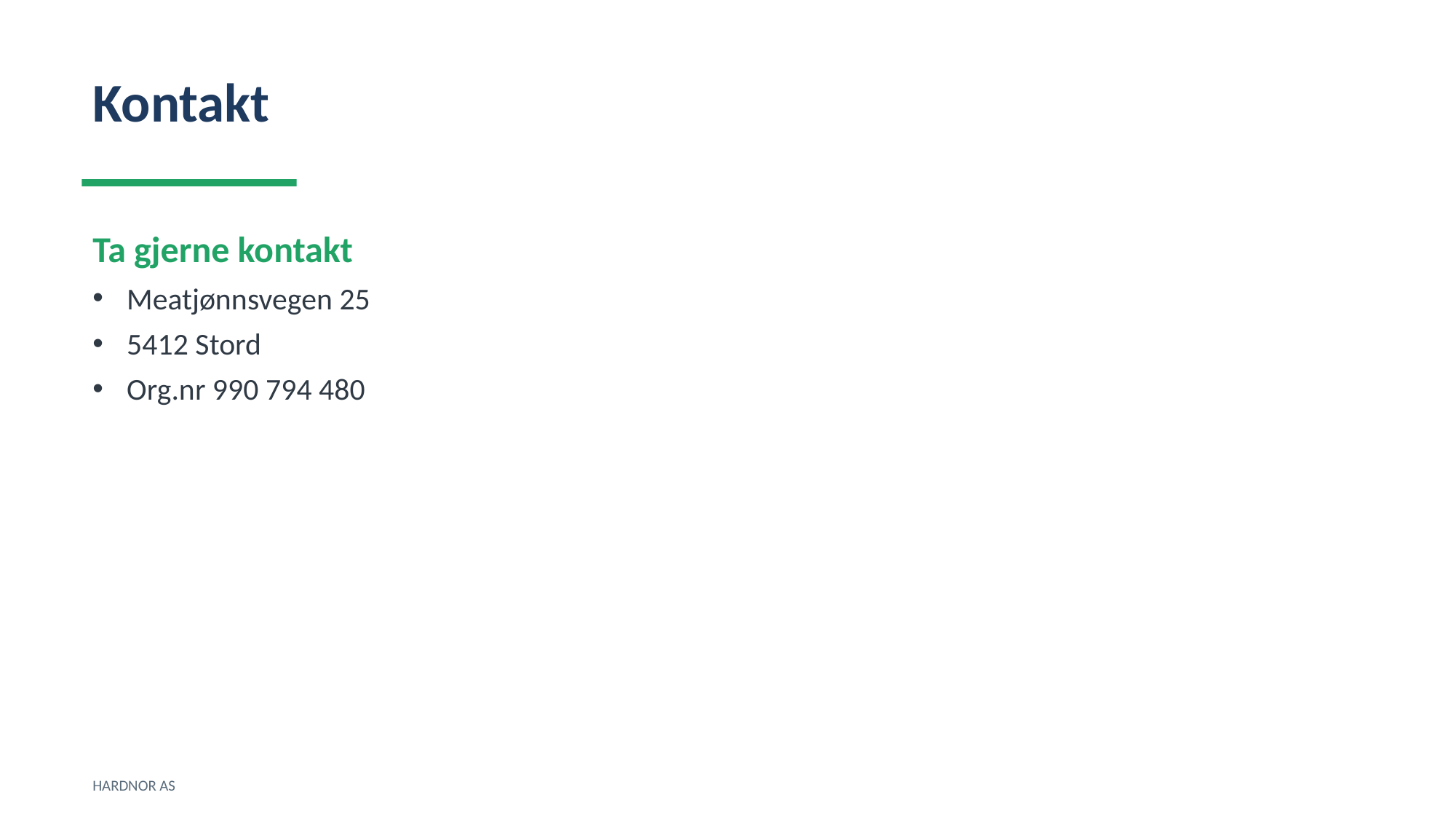

Kontakt

Ta gjerne kontakt
Meatjønnsvegen 25
5412 Stord
Org.nr 990 794 480
HARDNOR AS